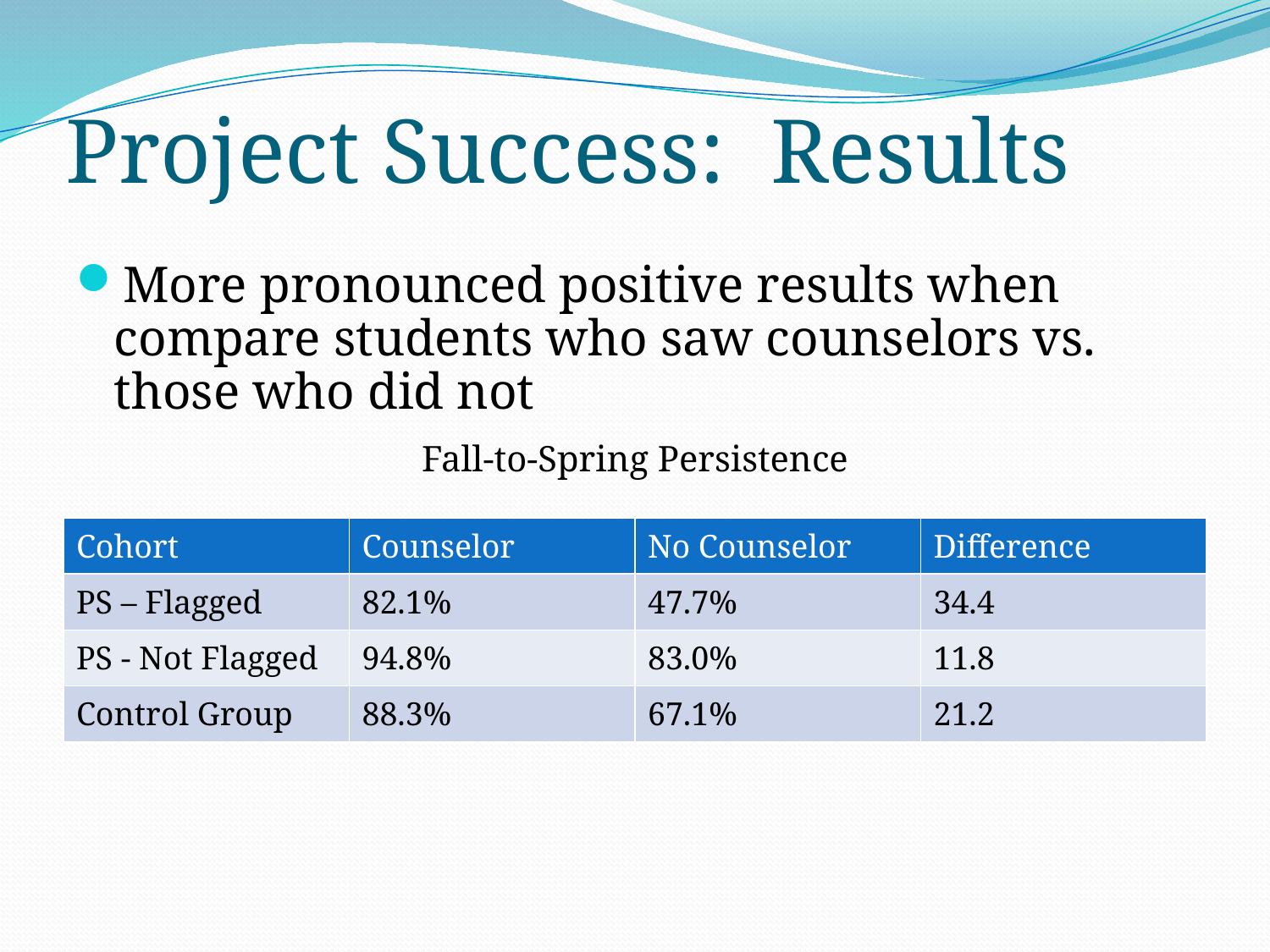

# Project Success:  Results
More pronounced positive results when compare students who saw counselors vs. those who did not

Fall-to-Spring Persistence
| Cohort | Counselor | No Counselor | Difference |
| --- | --- | --- | --- |
| PS – Flagged | 82.1% | 47.7% | 34.4 |
| PS - Not Flagged | 94.8% | 83.0% | 11.8 |
| Control Group | 88.3% | 67.1% | 21.2 |